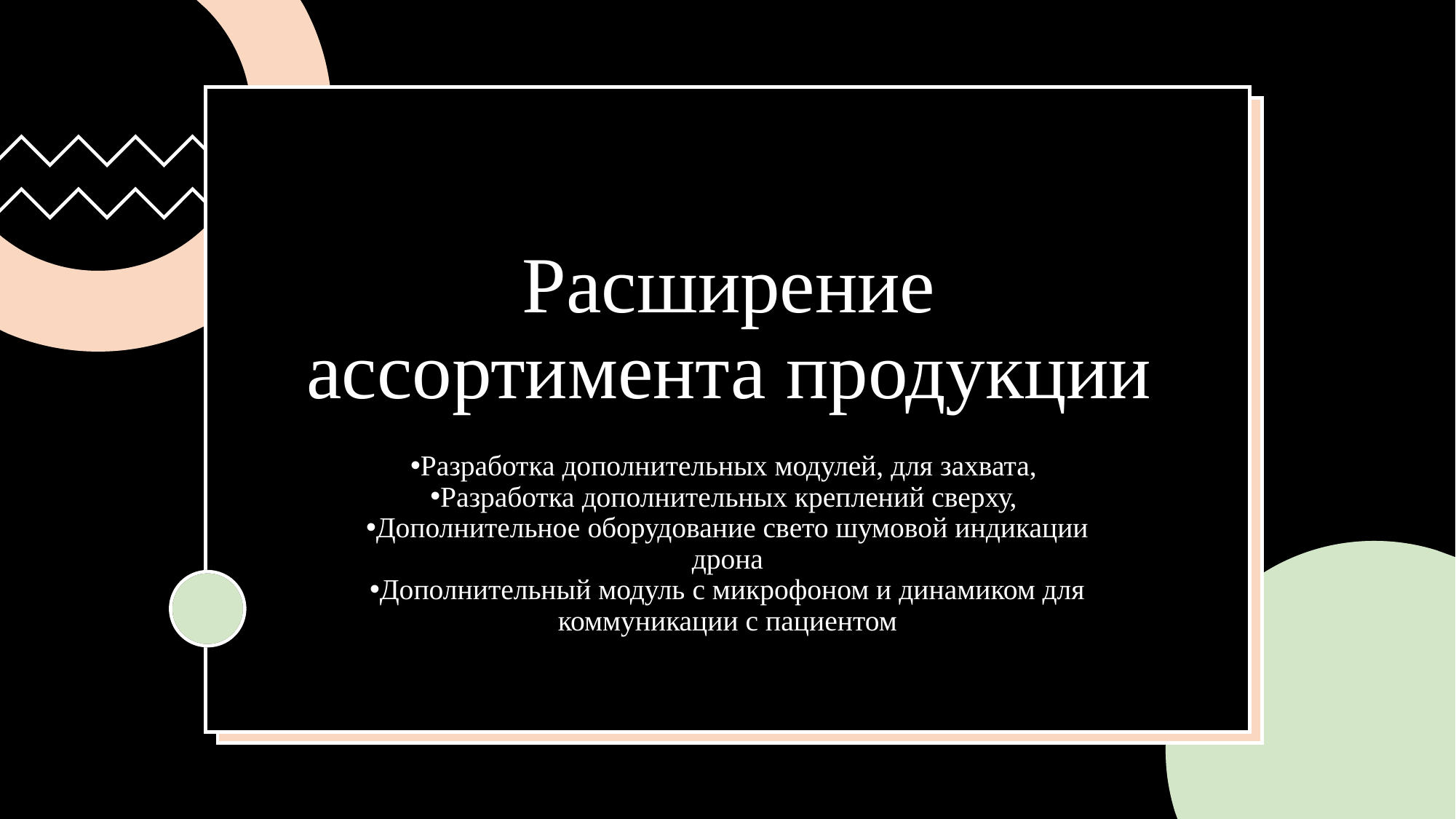

# Расширение ассортимента продукции

Разработка дополнительных модулей, для захвата,
Разработка дополнительных креплений сверху,
Дополнительное оборудование свето шумовой индикации дрона
Дополнительный модуль с микрофоном и динамиком для коммуникации с пациентом